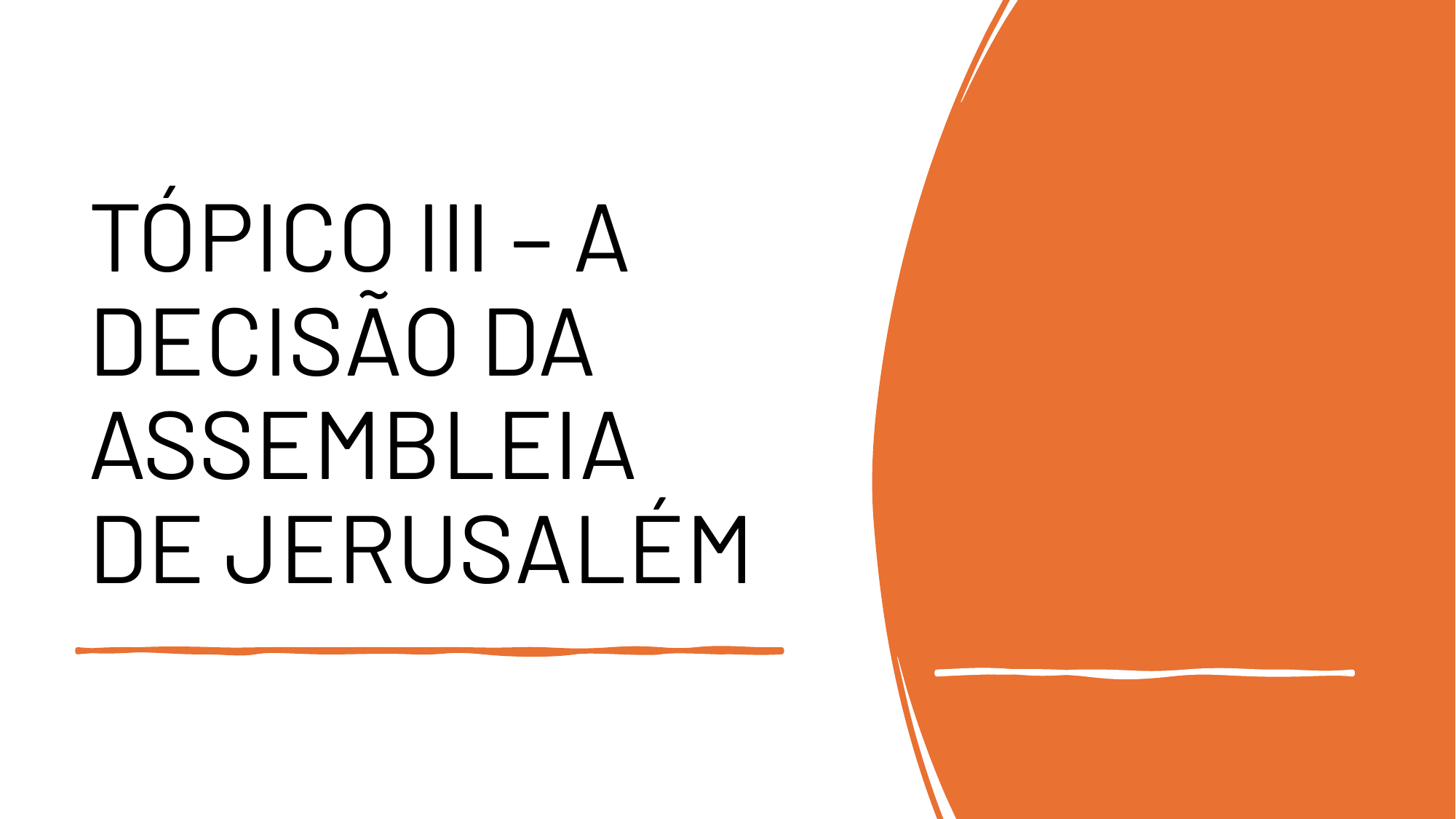

# TÓPICO III – A DECISÃO DA ASSEMBLEIA DE JERUSALÉM